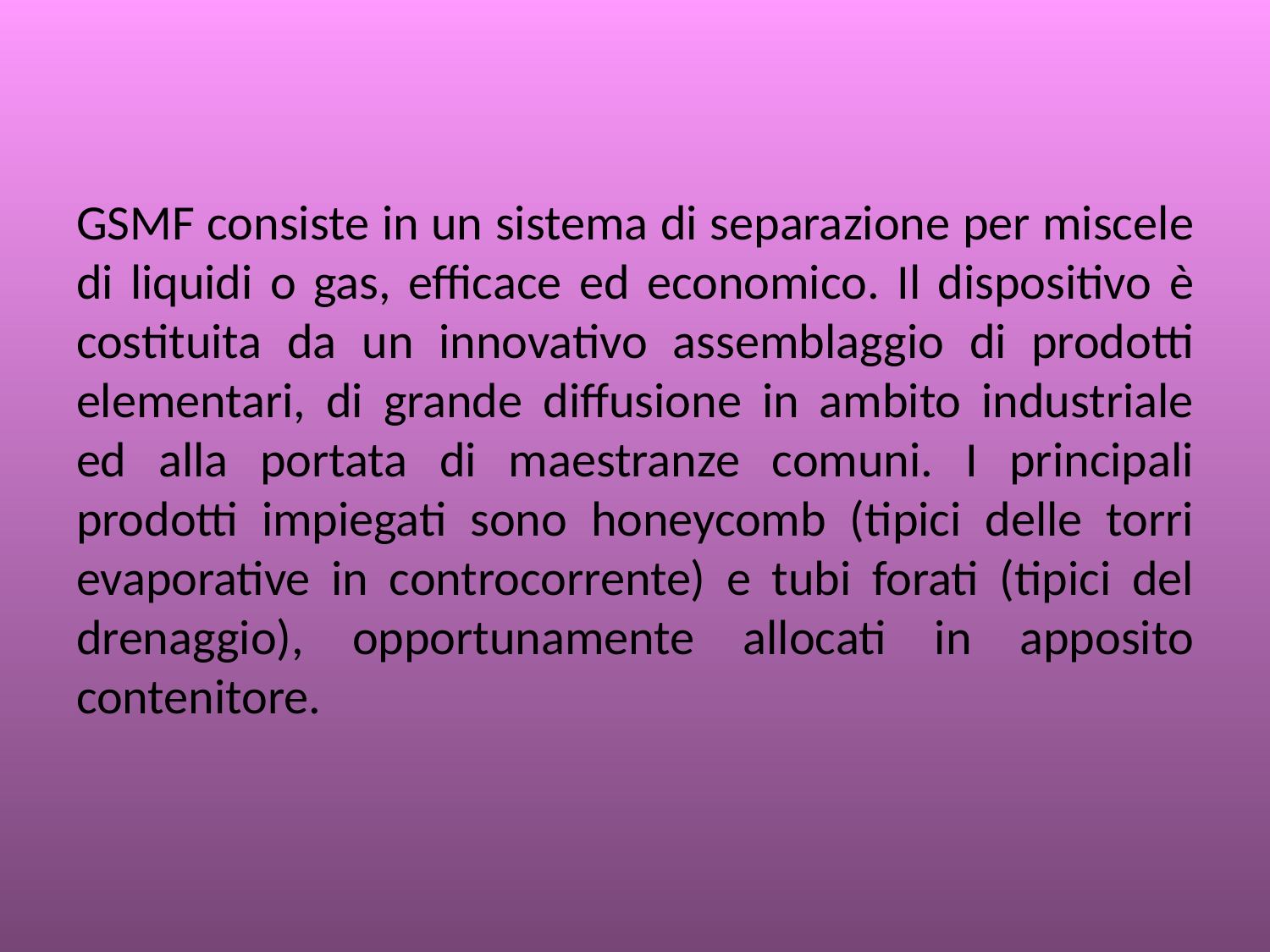

# GSMF consiste in un sistema di separazione per miscele di liquidi o gas, efficace ed economico. Il dispositivo è costituita da un innovativo assemblaggio di prodotti elementari, di grande diffusione in ambito industriale ed alla portata di maestranze comuni. I principali prodotti impiegati sono honeycomb (tipici delle torri evaporative in controcorrente) e tubi forati (tipici del drenaggio), opportunamente allocati in apposito contenitore.